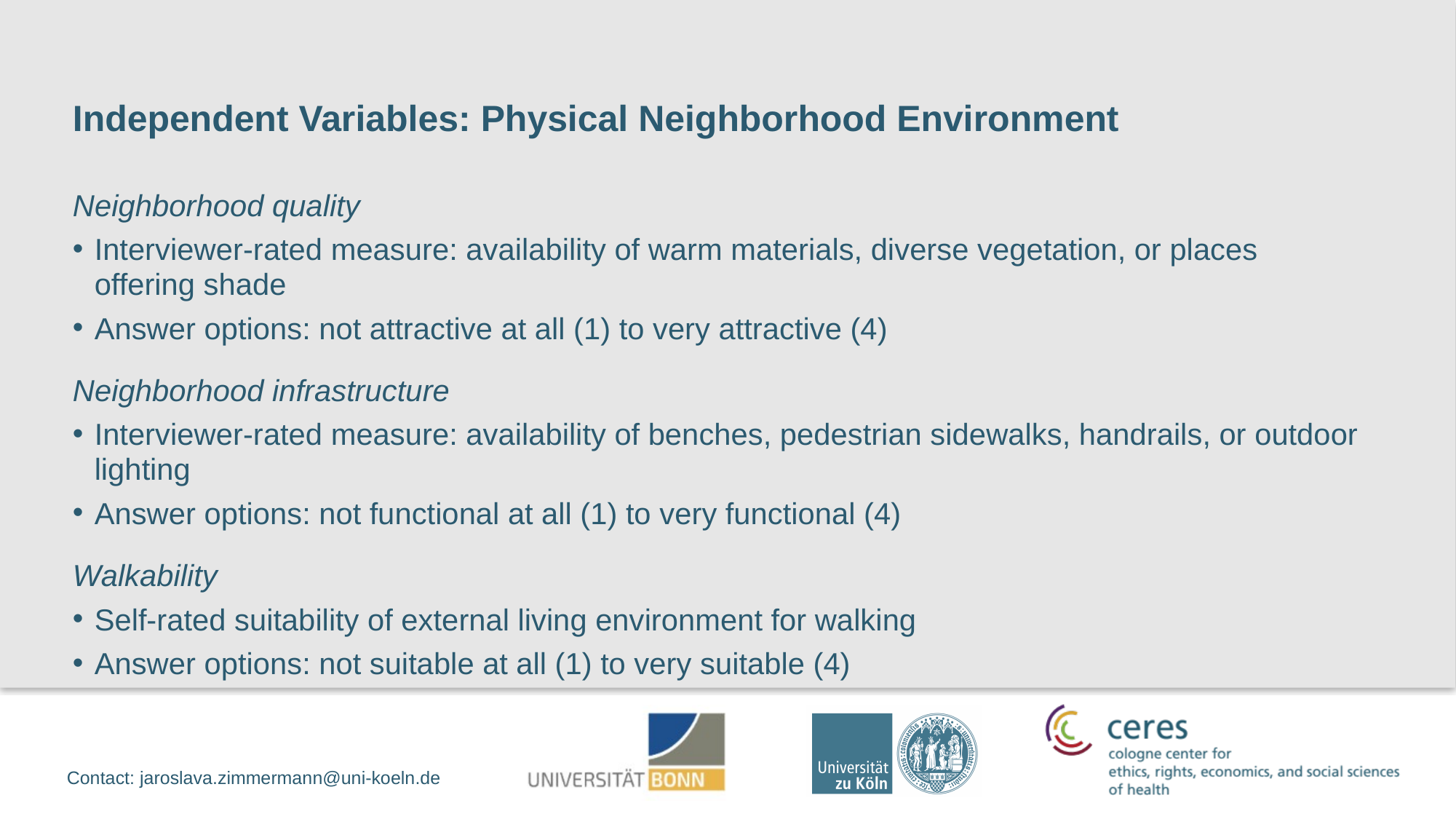

Independent Variables: Physical Neighborhood Environment

Neighborhood quality
Interviewer-rated measure: availability of warm materials, diverse vegetation, or places offering shade
Answer options: not attractive at all (1) to very attractive (4)
Neighborhood infrastructure
Interviewer-rated measure: availability of benches, pedestrian sidewalks, handrails, or outdoor lighting
Answer options: not functional at all (1) to very functional (4)
Walkability
Self-rated suitability of external living environment for walking
Answer options: not suitable at all (1) to very suitable (4)